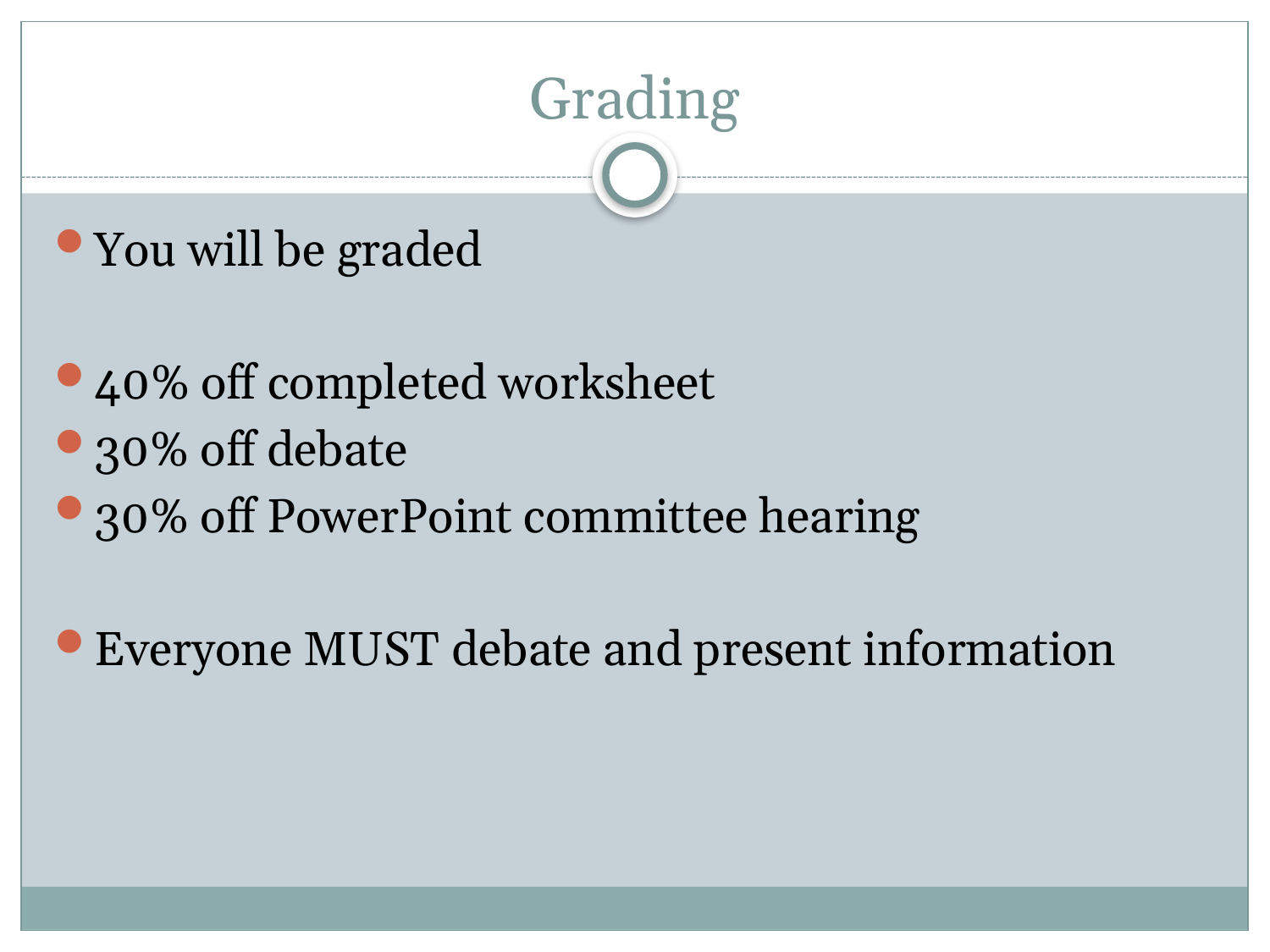

# Grading
You will be graded

40% off completed worksheet
30% off debate
30% off PowerPoint committee hearing

Everyone MUST debate and present information